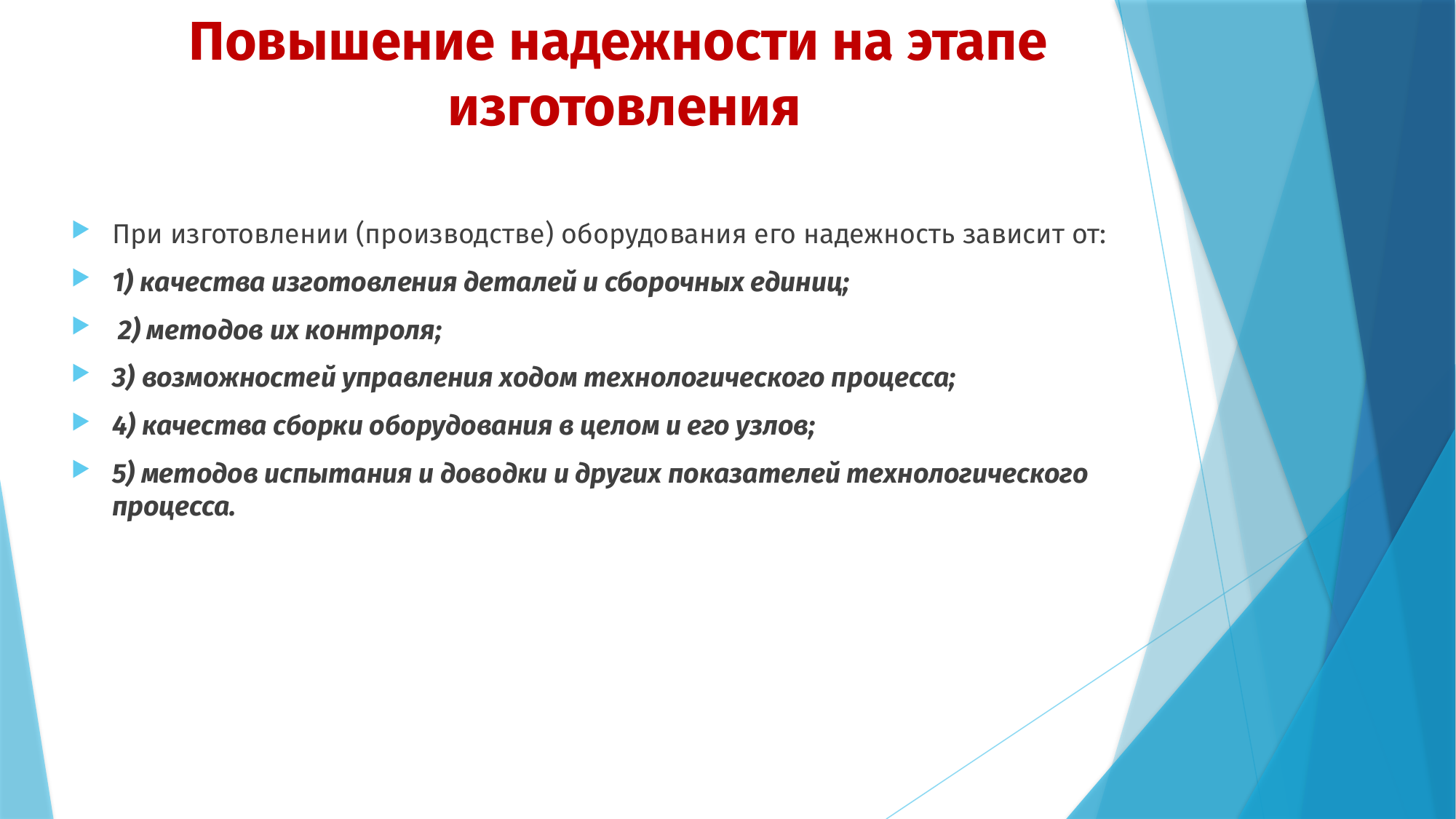

# Повышение надежности на этапе изготовления
При изготовлении (производстве) оборудования его надежность зависит от:
1) качества изготовления деталей и сборочных единиц;
 2) методов их контроля;
3) возможностей управления ходом технологического процесса;
4) качества сборки оборудования в целом и его узлов;
5) методов испытания и доводки и других показателей технологического процесса.